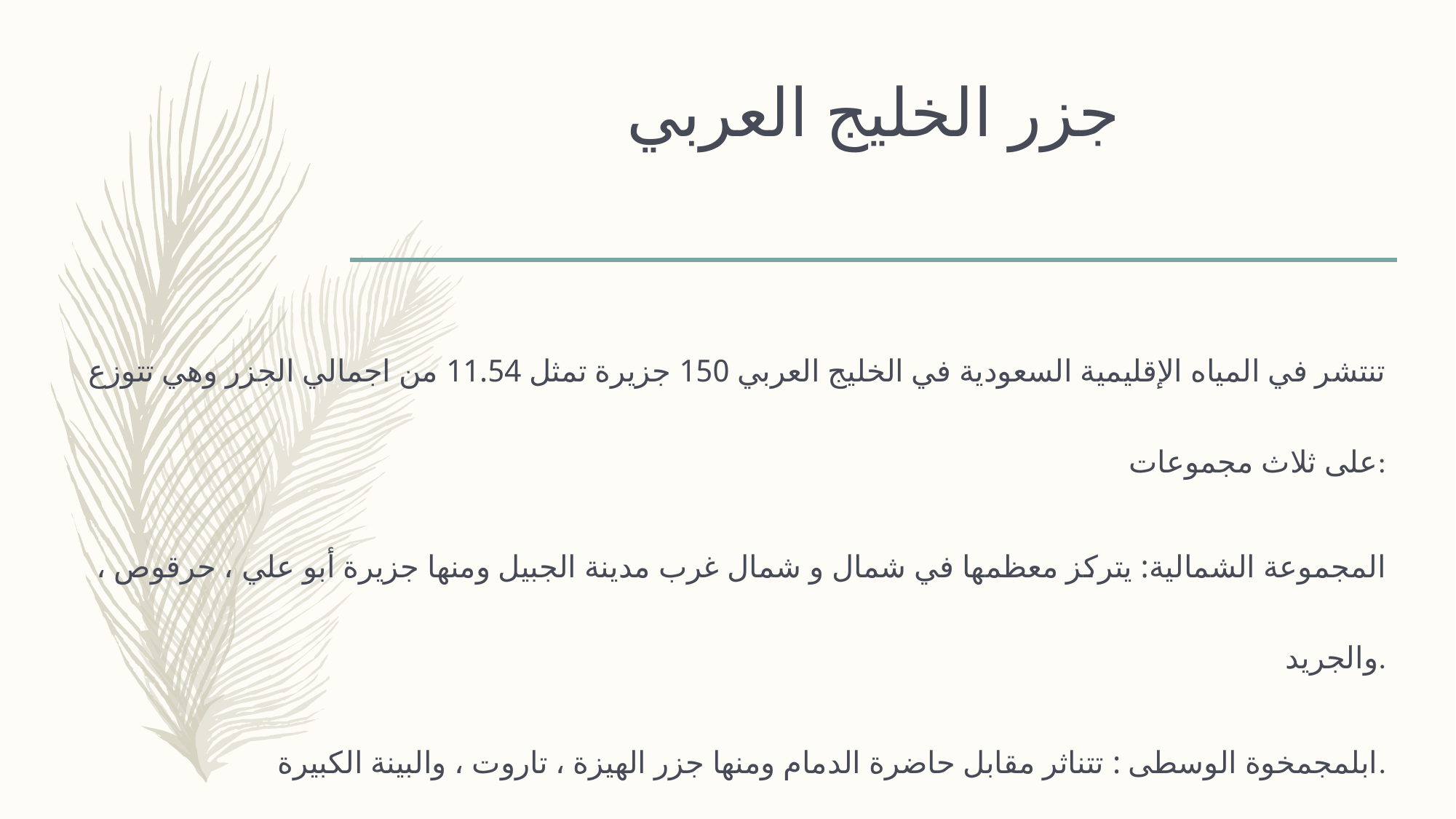

# جزر الخليج العربي
تنتشر في المياه الإقليمية السعودية في الخليج العربي 150 جزيرة تمثل 11.54 من اجمالي الجزر وهي تتوزع على ثلاث مجموعات:
المجموعة الشمالية: يتركز معظمها في شمال و شمال غرب مدينة الجبيل ومنها جزيرة أبو علي ، حرقوص ، والجريد.
ابلمجمخوة الوسطى : تتناثر مقابل حاضرة الدمام ومنها جزر الهيزة ، تاروت ، والبينة الكبيرة.
المجموعة الجنوبية: بالقرب من مدخل خور العديد شمال راس أبو قميص ومنها الحويصات ، هذبة ، وصياد.